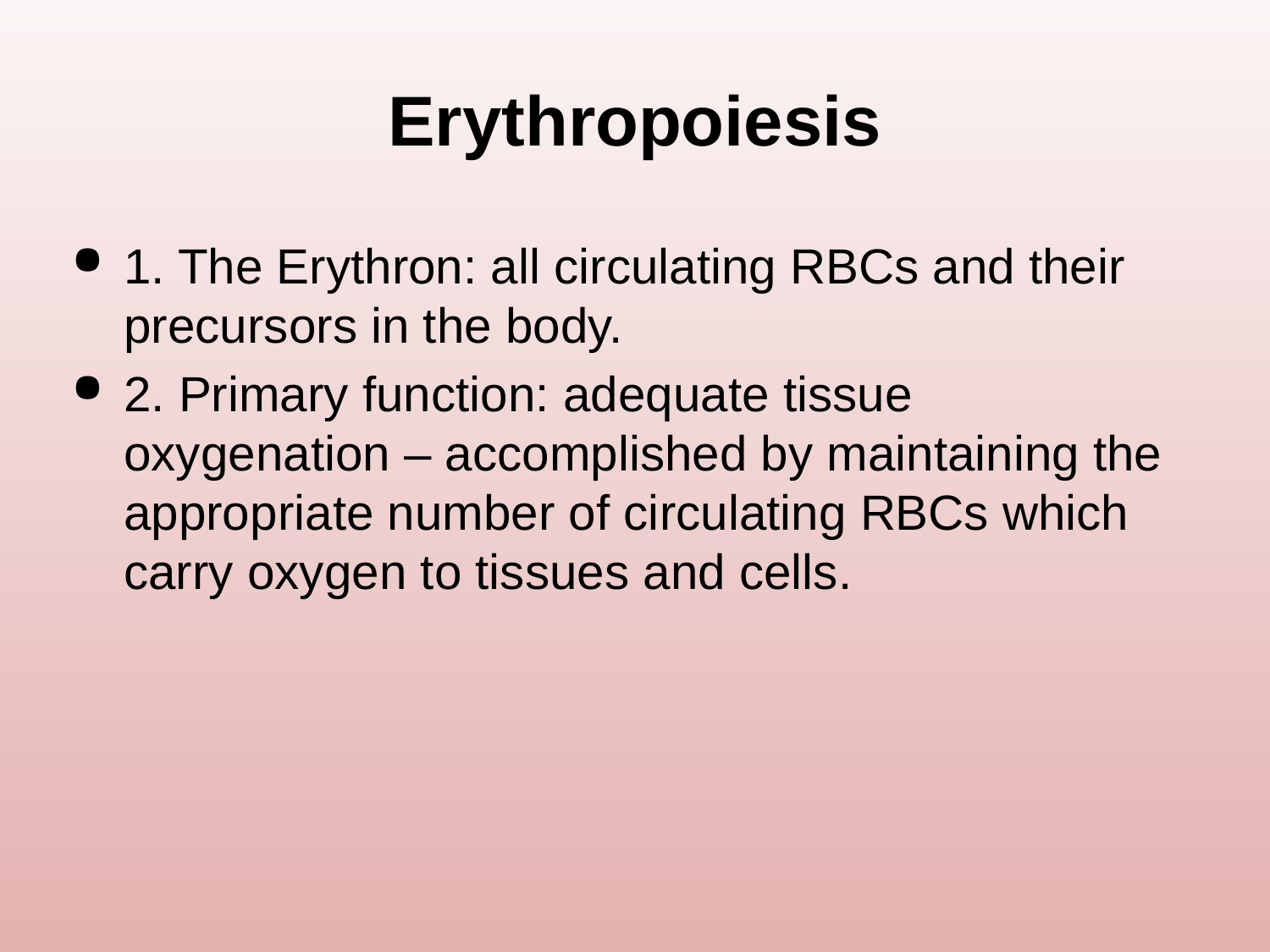

# Erythropoiesis
1. The Erythron: all circulating RBCs and their precursors in the body.
2. Primary function: adequate tissue oxygenation – accomplished by maintaining the appropriate number of circulating RBCs which carry oxygen to tissues and cells.